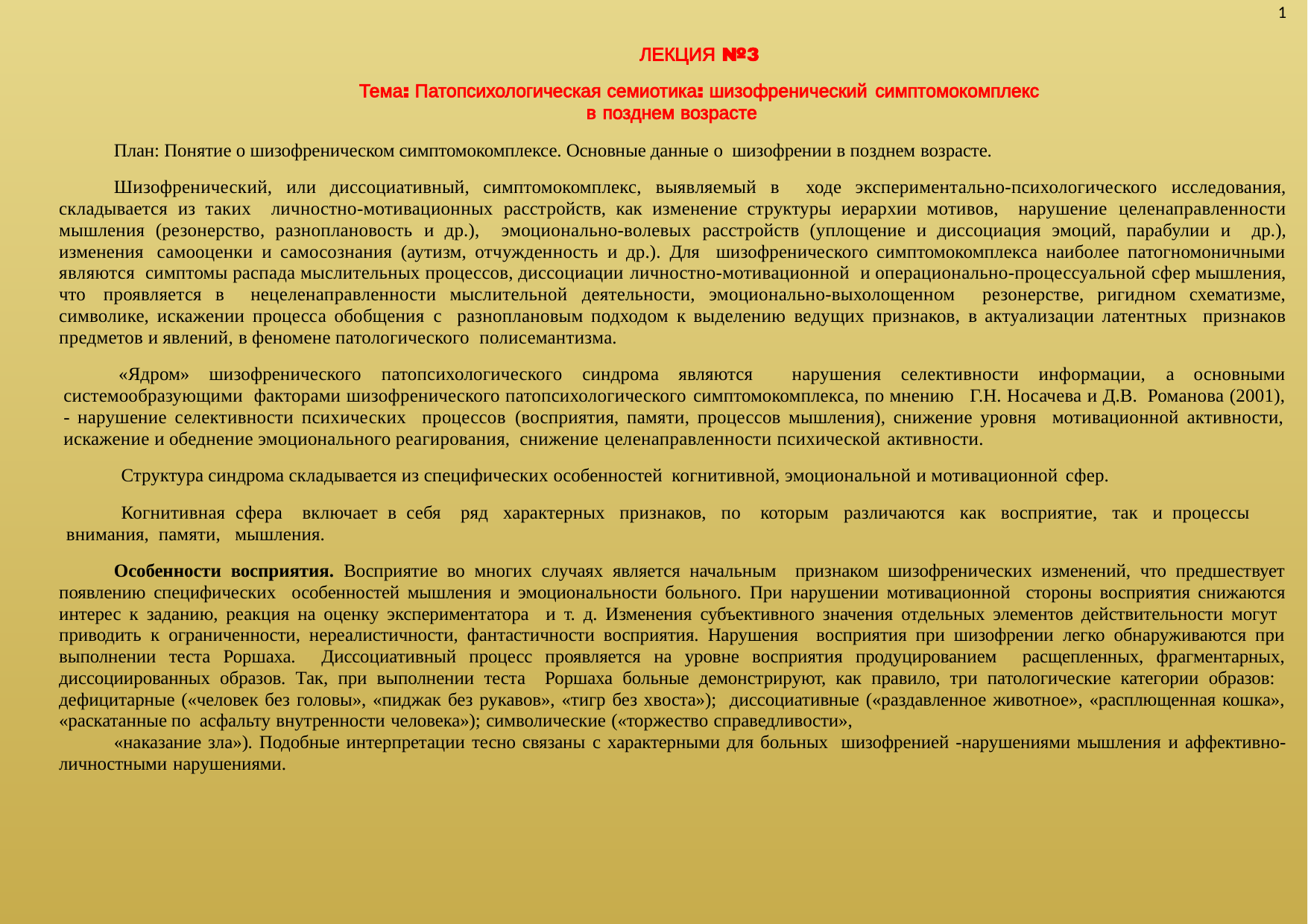

1

ЛЕКЦИЯ №3
Тема: Патопсихологическая семиотика: шизофренический симптомокомплекс
в позднем возрасте
План: Понятие о шизофреническом симптомокомплексе. Основные данные о  шизофрении в позднем возрасте.
Шизофренический, или диссоциативный, симптомокомплекс, выявляемый в  ходе экспериментально-психологического исследования, складывается из таких  личностно-мотивационных расстройств, как изменение структуры иерархии мотивов,  нарушение целенаправленности мышления (резонерство, разноплановость и др.),  эмоционально-волевых расстройств (уплощение и диссоциация эмоций, парабулии и  др.), изменения самооценки и самосознания (аутизм, отчужденность и др.). Для  шизофренического симптомокомплекса наиболее патогномоничными являются  симптомы распада мыслительных процессов, диссоциации личностно-мотивационной  и операционально-процессуальной сфер мышления, что проявляется в  нецеленаправленности мыслительной деятельности, эмоционально-выхолощенном  резонерстве, ригидном схематизме, символике, искажении процесса обобщения с  разноплановым подходом к выделению ведущих признаков, в актуализации латентных  признаков предметов и явлений, в феномене патологического полисемантизма.
«Ядром» шизофренического патопсихологического синдрома являются  нарушения селективности информации, а основными системообразующими  факторами шизофренического патопсихологического симптомокомплекса, по мнению  Г.Н. Носачева и Д.В. Романова (2001), - нарушение селективности психических  процессов (восприятия, памяти, процессов мышления), снижение уровня  мотивационной активности, искажение и обеднение эмоционального реагирования,  снижение целенаправленности психической активности.
Структура синдрома складывается из специфических особенностей  когнитивной, эмоциональной и мотивационной сфер.
Когнитивная сфера  включает в себя  ряд характерных признаков, по  которым различаются как восприятие, так и процессы внимания, памяти,  мышления.
Особенности восприятия. Восприятие во многих случаях является начальным  признаком шизофренических изменений, что предшествует появлению специфических  особенностей мышления и эмоциональности больного. При нарушении мотивационной  стороны восприятия снижаются интерес к заданию, реакция на оценку экспериментатора  и т. д. Изменения субъективного значения отдельных элементов действительности могут  приводить к ограниченности, нереалистичности, фантастичности восприятия. Нарушения  восприятия при шизофрении легко обнаруживаются при выполнении теста Роршаха.  Диссоциативный процесс проявляется на уровне восприятия продуцированием  расщепленных, фрагментарных, диссоциированных образов. Так, при выполнении теста  Роршаха больные демонстрируют, как правило, три патологические категории образов:  дефицитарные («человек без головы», «пиджак без рукавов», «тигр без хвоста»);  диссоциативные («раздавленное животное», «расплющенная кошка», «раскатанные по  асфальту внутренности человека»); символические («торжество справедливости»,
«наказание зла»). Подобные интерпретации тесно связаны с характерными для больных  шизофренией -нарушениями мышления и аффективно-личностными нарушениями.